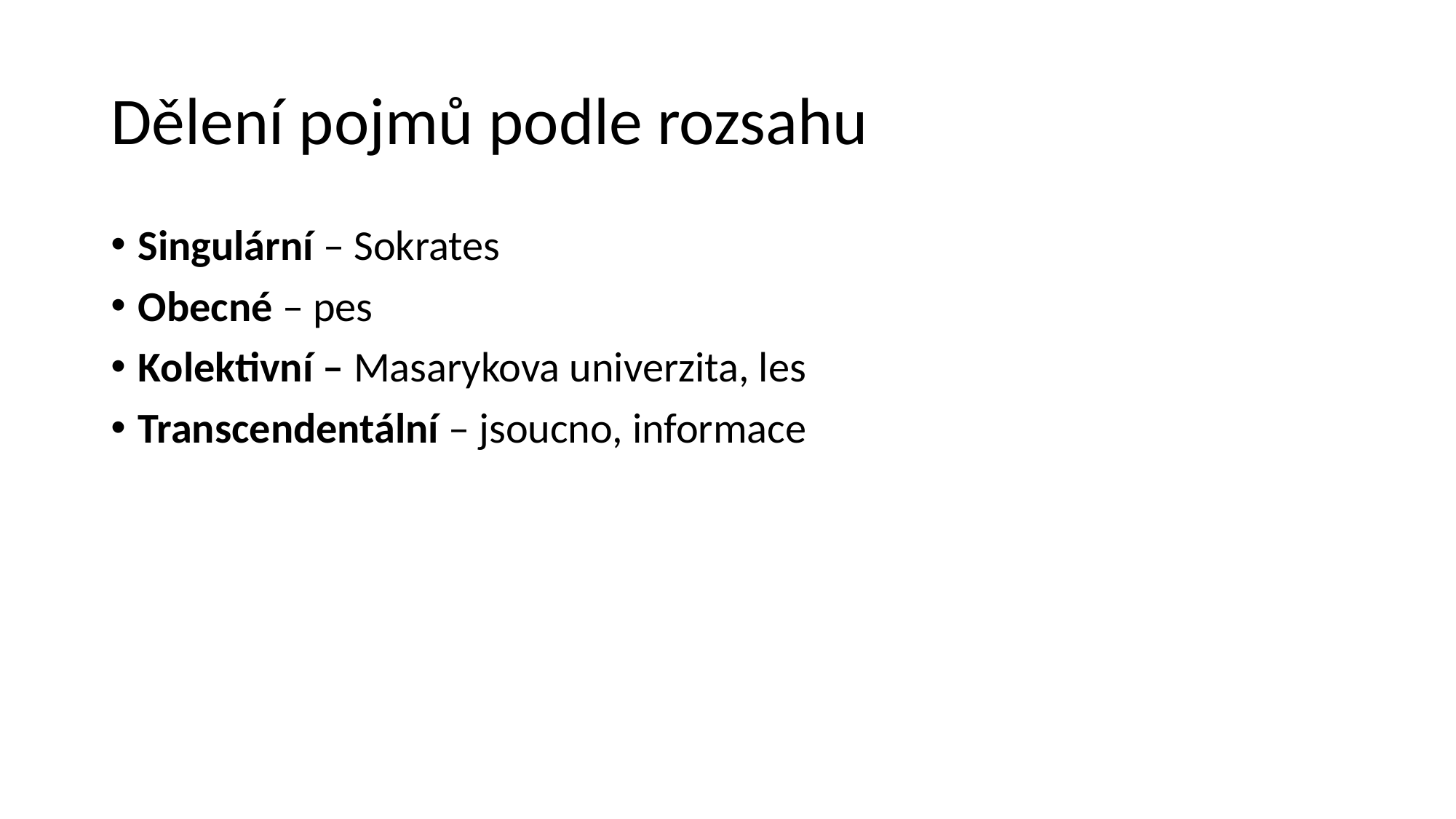

# Dělení pojmů podle rozsahu
Singulární – Sokrates
Obecné – pes
Kolektivní – Masarykova univerzita, les
Transcendentální – jsoucno, informace